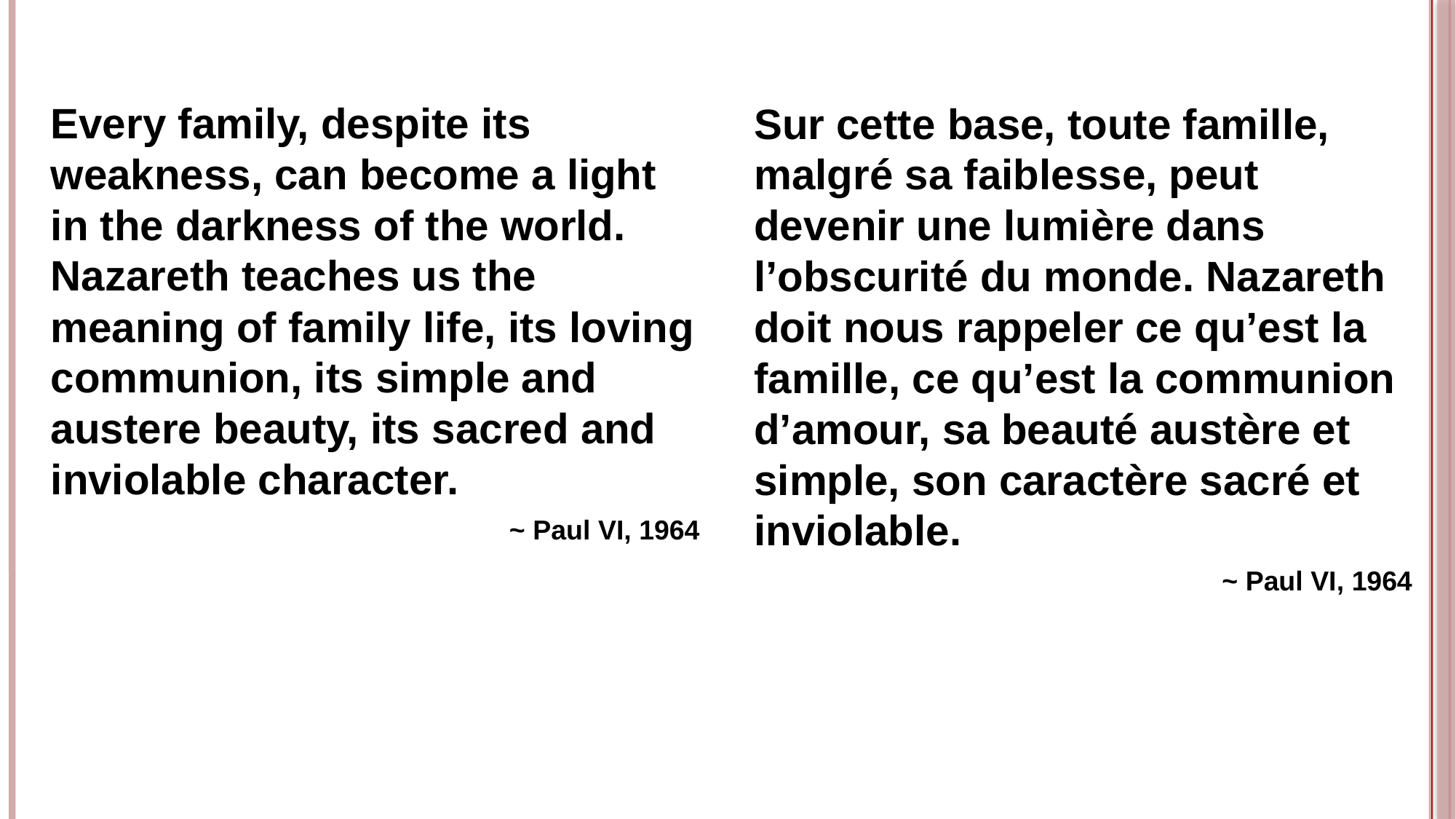

Every family, despite its weakness, can become a light in the darkness of the world. Nazareth teaches us the meaning of family life, its loving communion, its simple and austere beauty, its sacred and inviolable character.
~ Paul VI, 1964
Sur cette base, toute famille, malgré sa faiblesse, peut devenir une lumière dans l’obscurité du monde. Nazareth doit nous rappeler ce qu’est la famille, ce qu’est la communion d’amour, sa beauté austère et simple, son caractère sacré et inviolable.
~ Paul VI, 1964